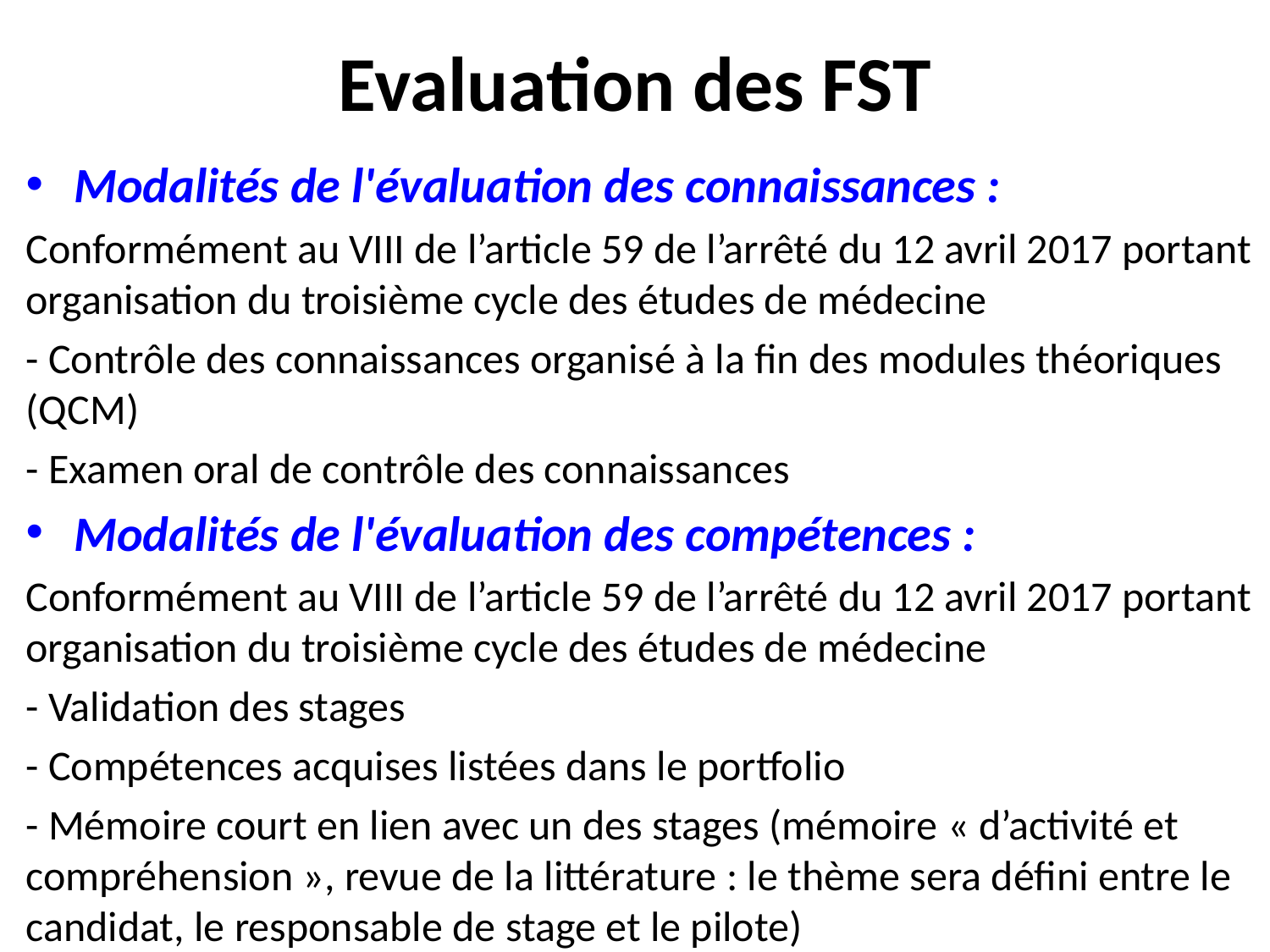

# Evaluation des FST
Modalités de l'évaluation des connaissances :
Conformément au VIII de l’article 59 de l’arrêté du 12 avril 2017 portant organisation du troisième cycle des études de médecine
- Contrôle des connaissances organisé à la fin des modules théoriques (QCM)
- Examen oral de contrôle des connaissances
Modalités de l'évaluation des compétences :
Conformément au VIII de l’article 59 de l’arrêté du 12 avril 2017 portant organisation du troisième cycle des études de médecine
- Validation des stages
- Compétences acquises listées dans le portfolio
- Mémoire court en lien avec un des stages (mémoire « d’activité et compréhension », revue de la littérature : le thème sera défini entre le candidat, le responsable de stage et le pilote)